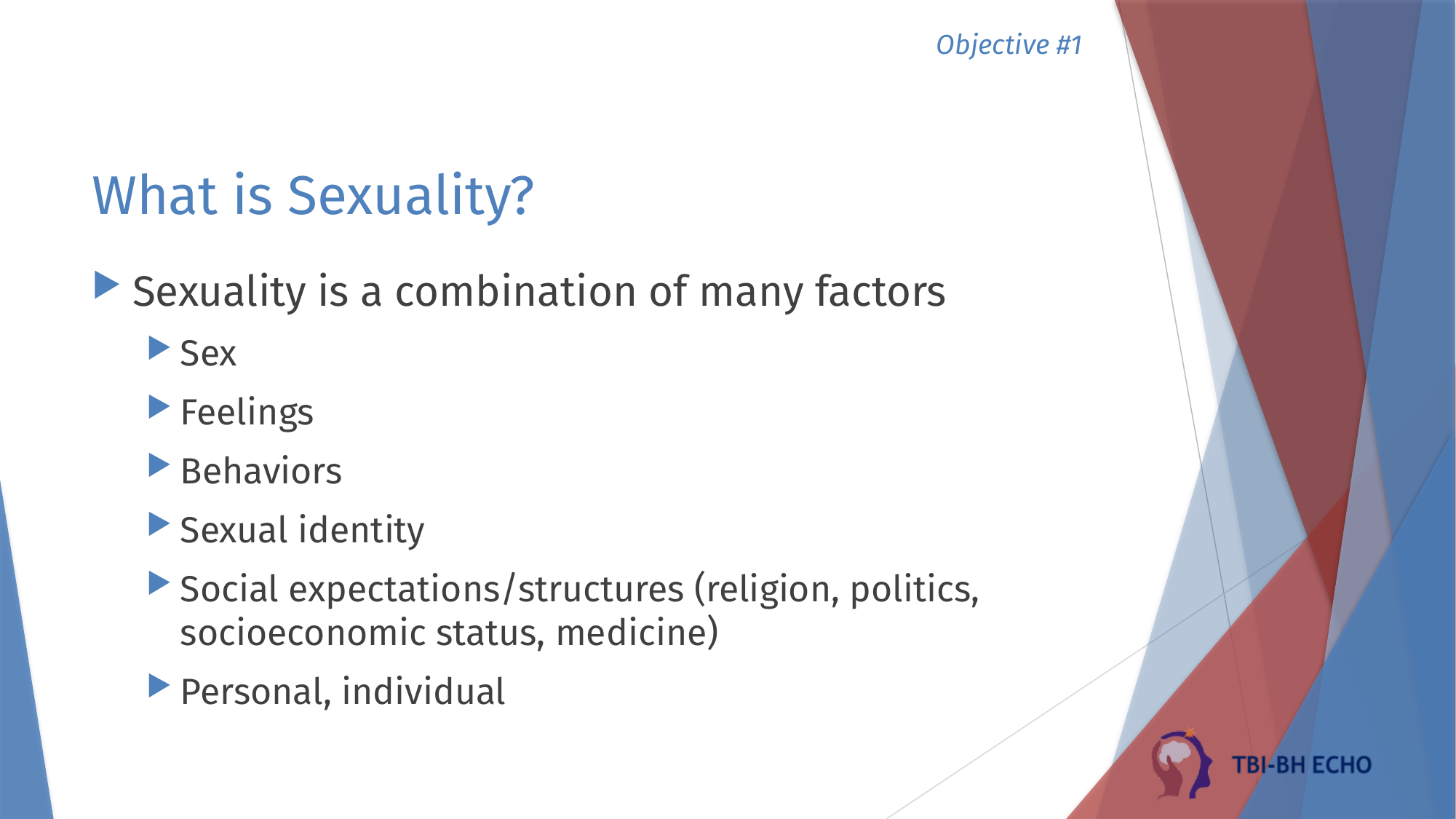

Objective #1
# What is Sexuality?
Sexuality is a combination of many factors
Sex
Feelings
Behaviors
Sexual identity
Social expectations/structures (religion, politics, socioeconomic status, medicine)
Personal, individual